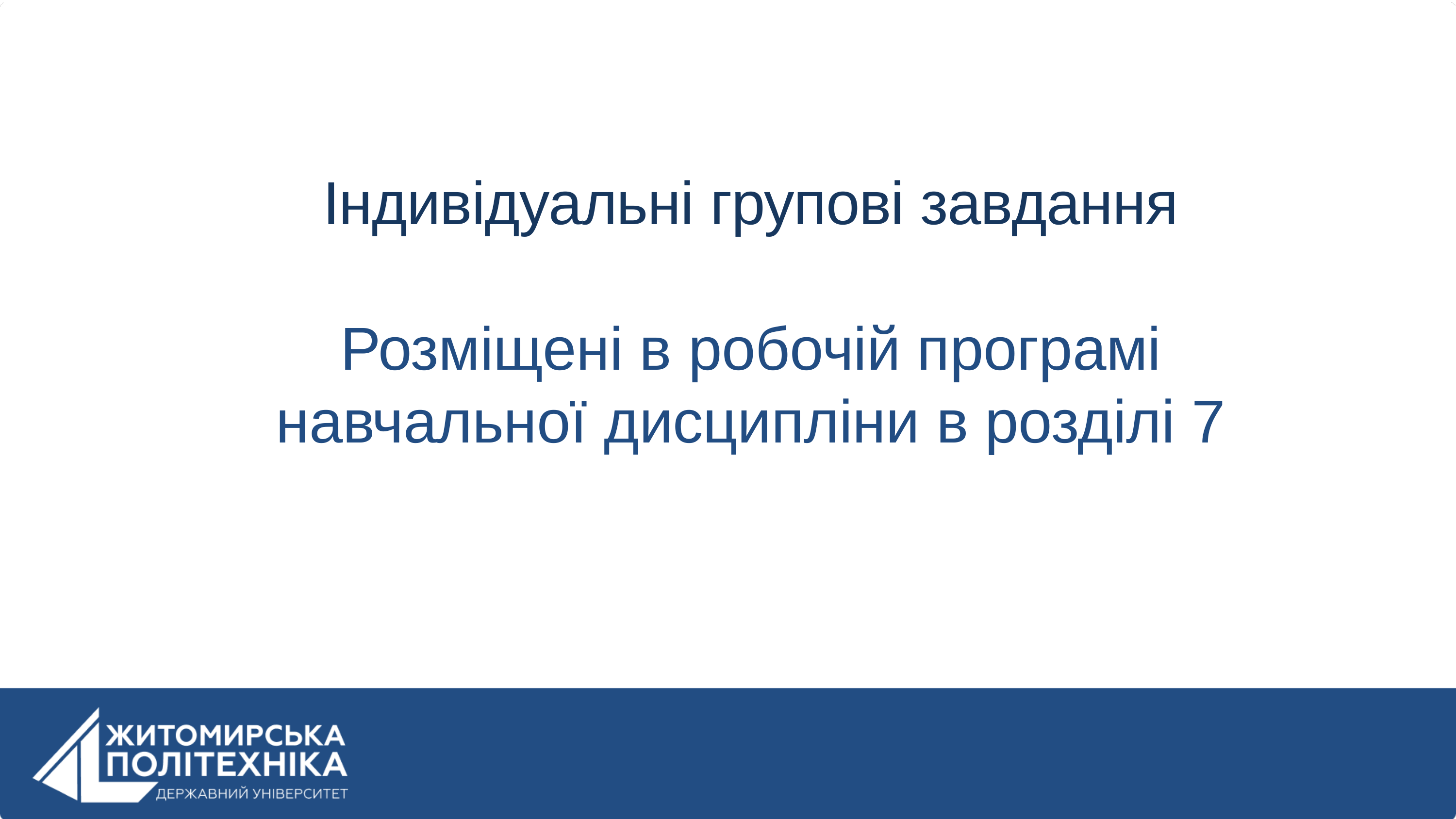

Індивідуальні групові завдання

Розміщені в робочій програмі навчальної дисципліни в розділі 7